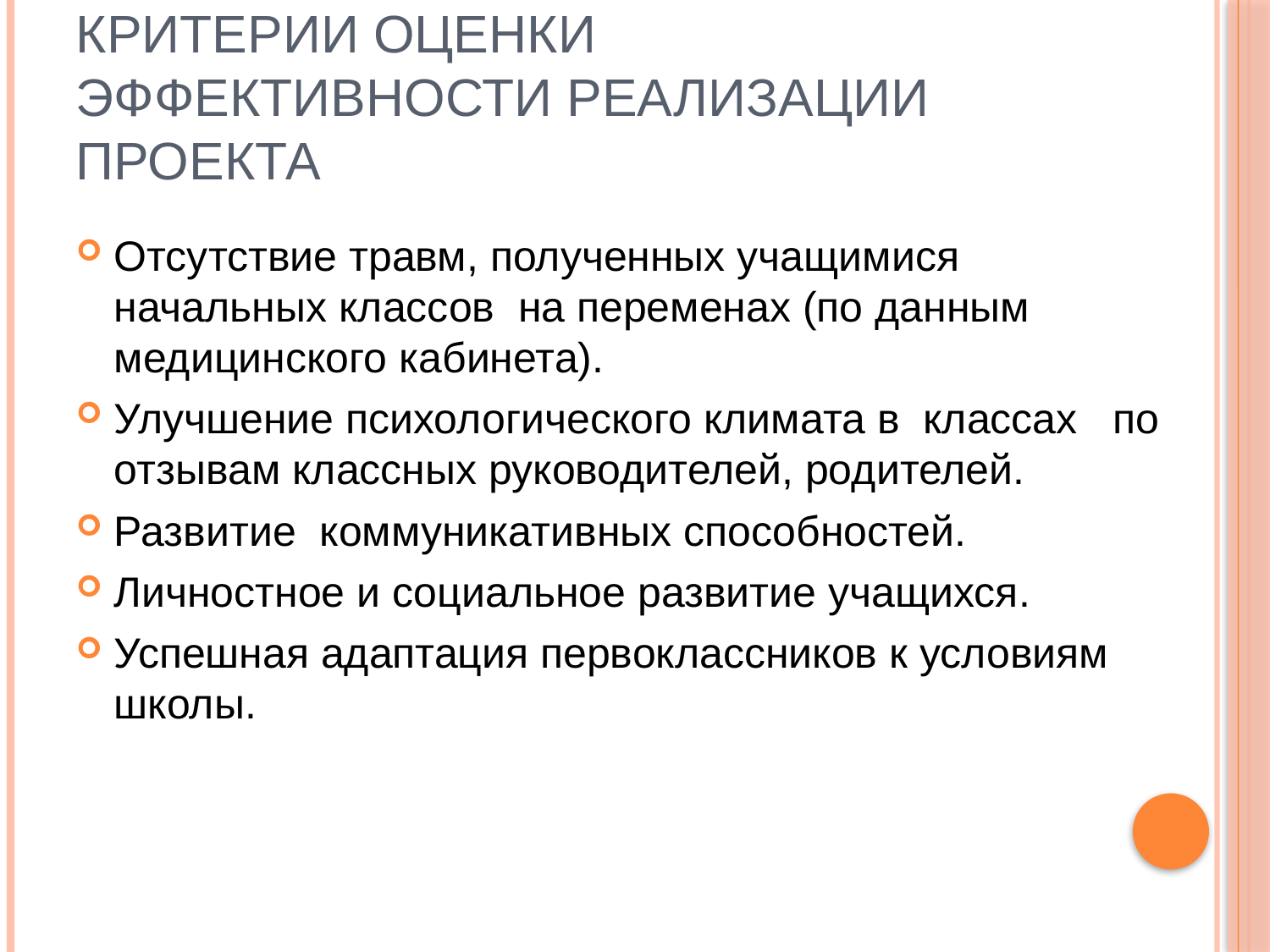

# Критерии оценки эффективности реализации проекта
Отсутствие травм, полученных учащимися начальных классов  на переменах (по данным медицинского кабинета).
Улучшение психологического климата в  классах   по отзывам классных руководителей, родителей.
Развитие  коммуникативных способностей.
Личностное и социальное развитие учащихся.
Успешная адаптация первоклассников к условиям школы.